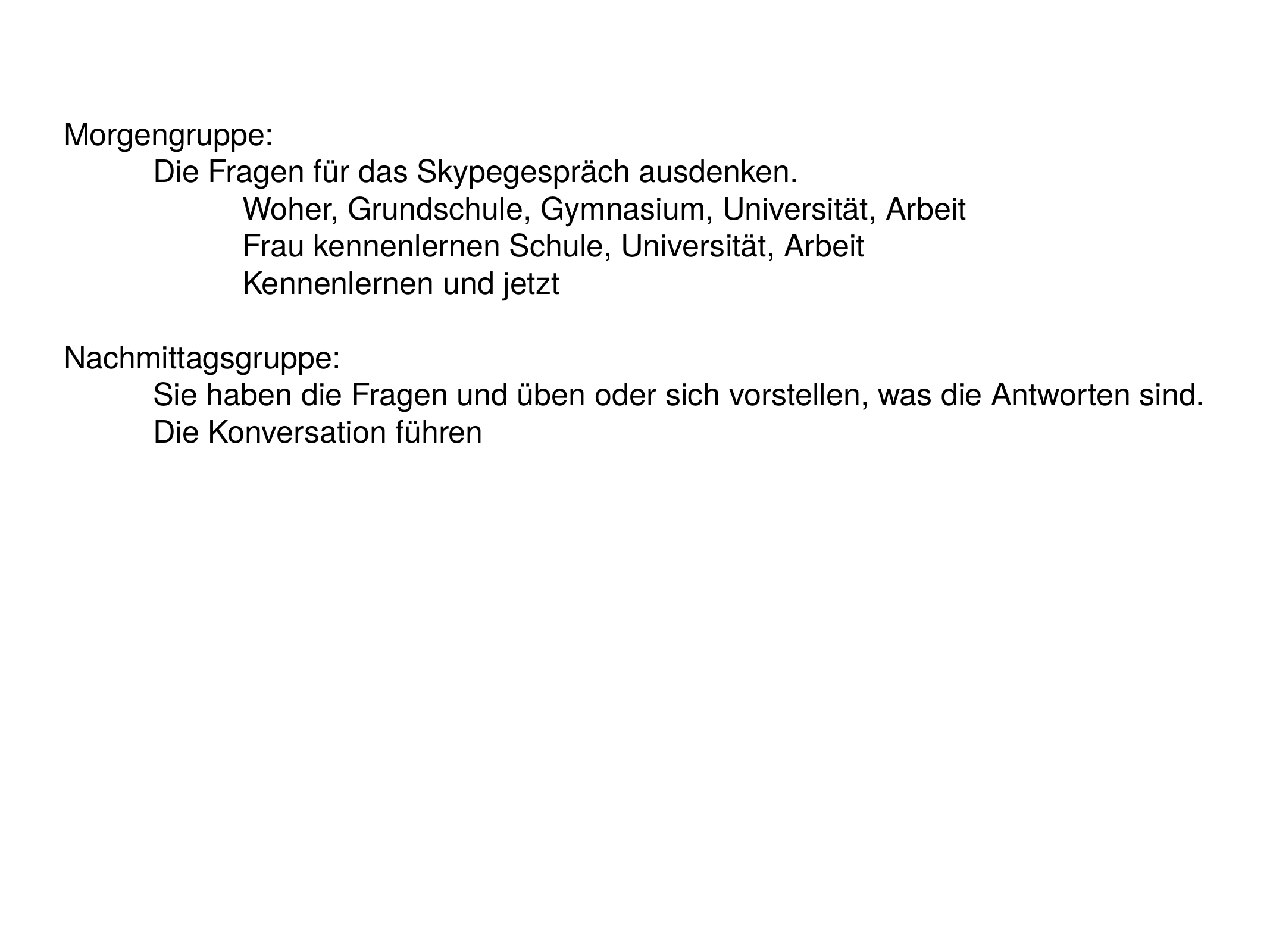

Morgengruppe:
	Die Fragen für das Skypegespräch ausdenken.
		Woher, Grundschule, Gymnasium, Universität, Arbeit
		Frau kennenlernen Schule, Universität, Arbeit
		Kennenlernen und jetzt

Nachmittagsgruppe:
	Sie haben die Fragen und üben oder sich vorstellen, was die Antworten sind.
	Die Konversation führen